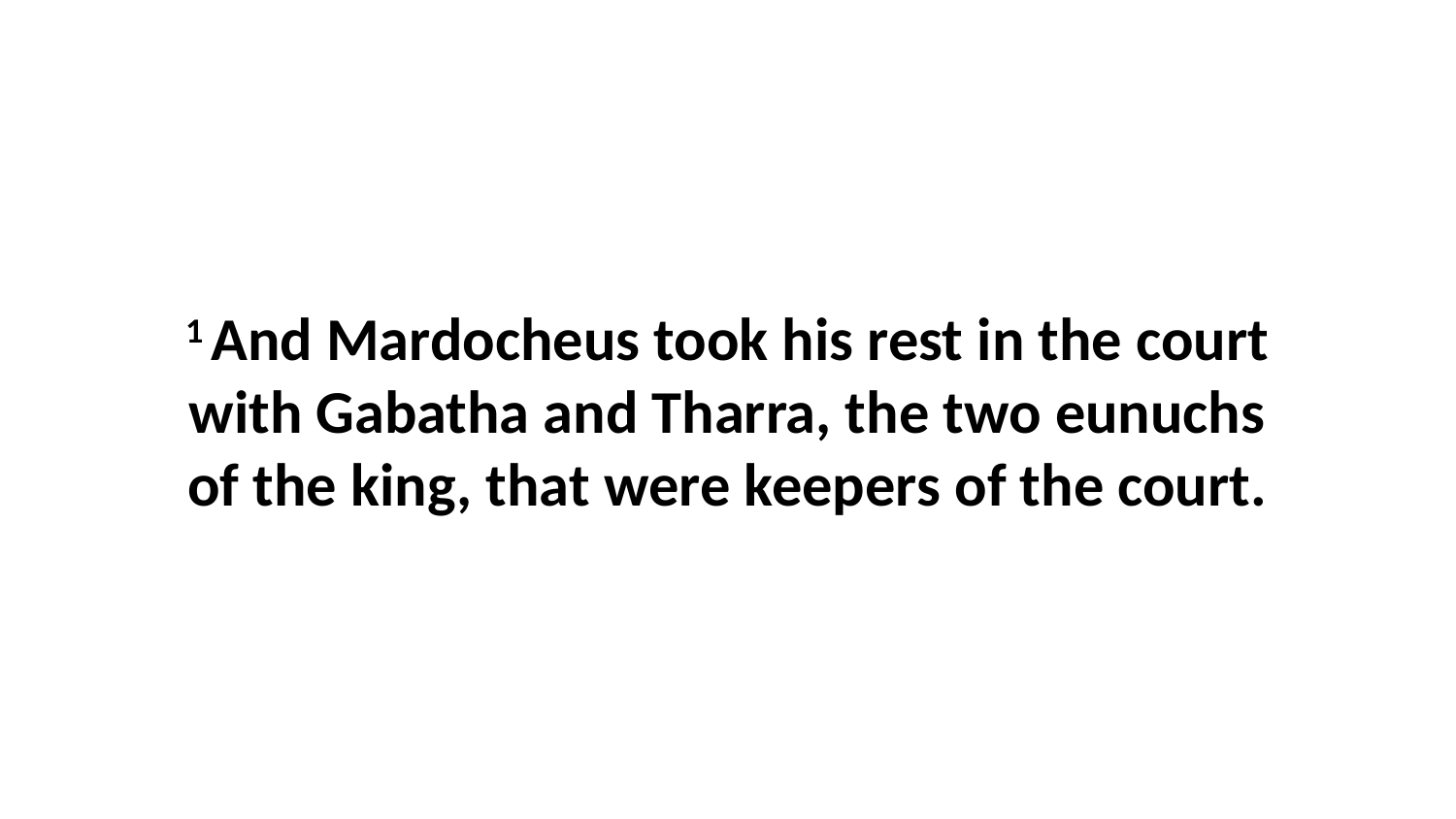

1 And Mardocheus took his rest in the court with Gabatha and Tharra, the two eunuchs of the king, that were keepers of the court.